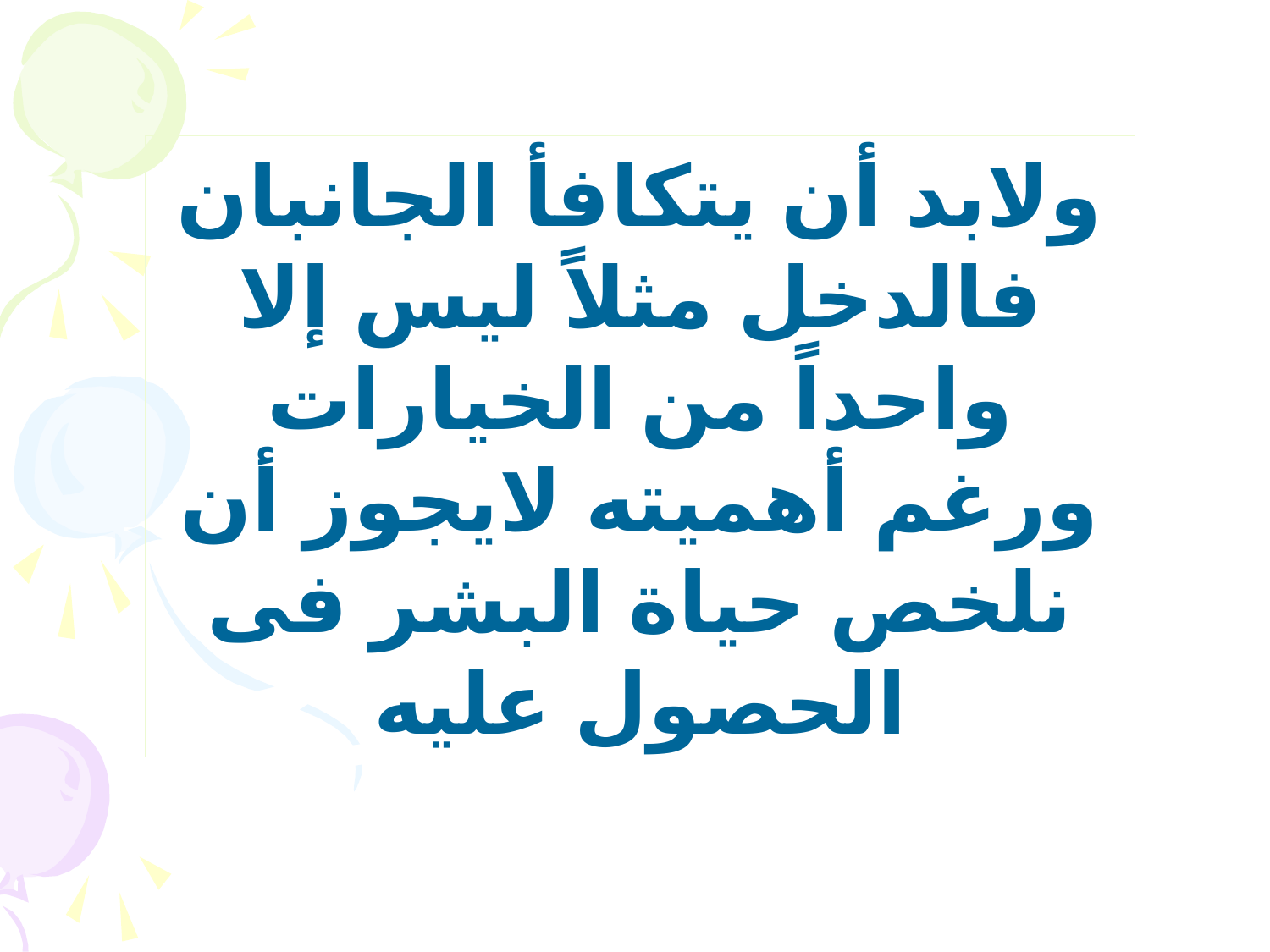

ولابد أن يتكافأ الجانبان فالدخل مثلاً ليس إلا واحداً من الخيارات ورغم أهميته لايجوز أن نلخص حياة البشر فى الحصول عليه